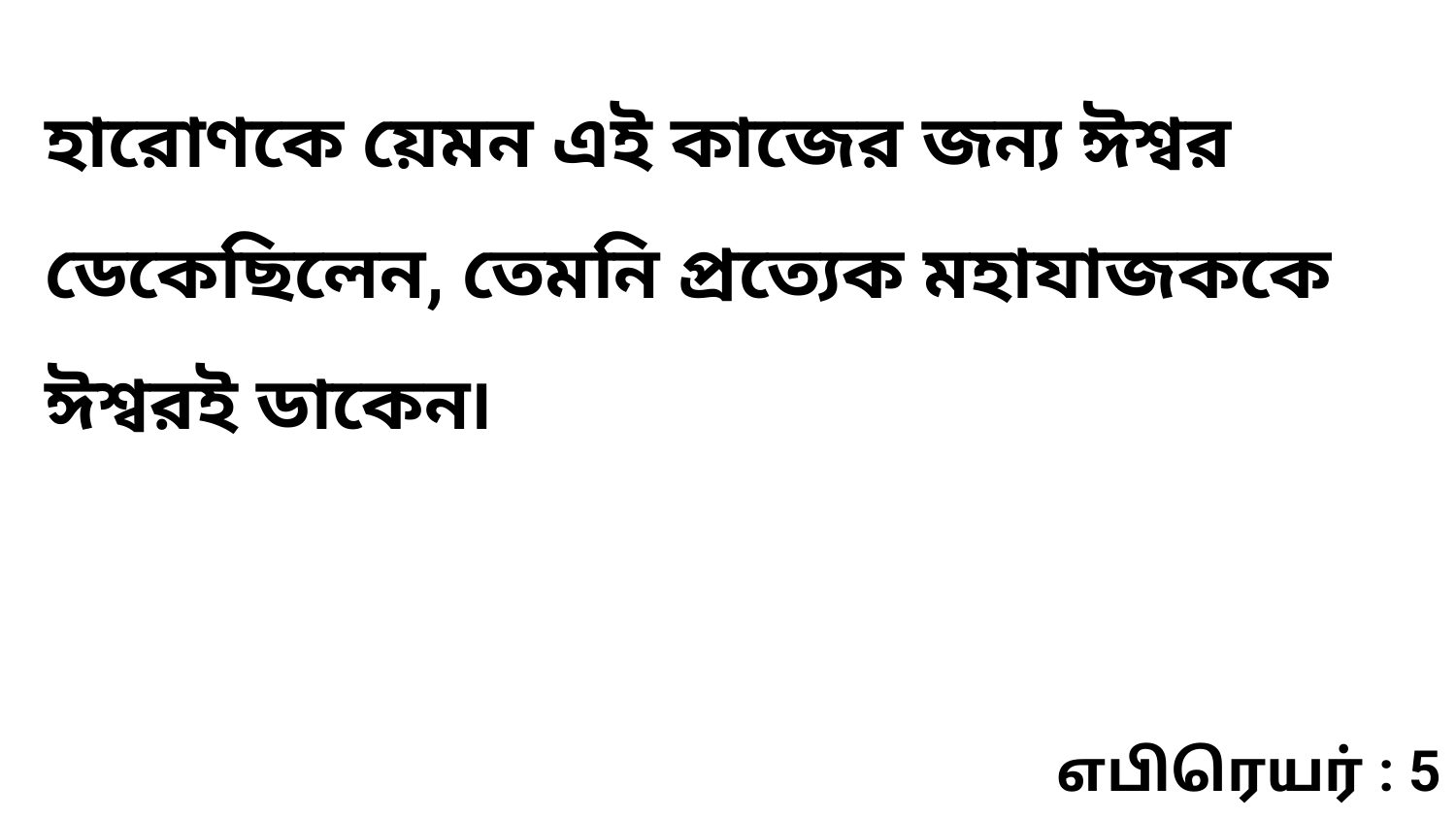

হারোণকে য়েমন এই কাজের জন্য ঈশ্বর ডেকেছিলেন, তেমনি প্রত্যেক মহাযাজককে ঈশ্বরই ডাকেন৷
எபிரெயர் : 5